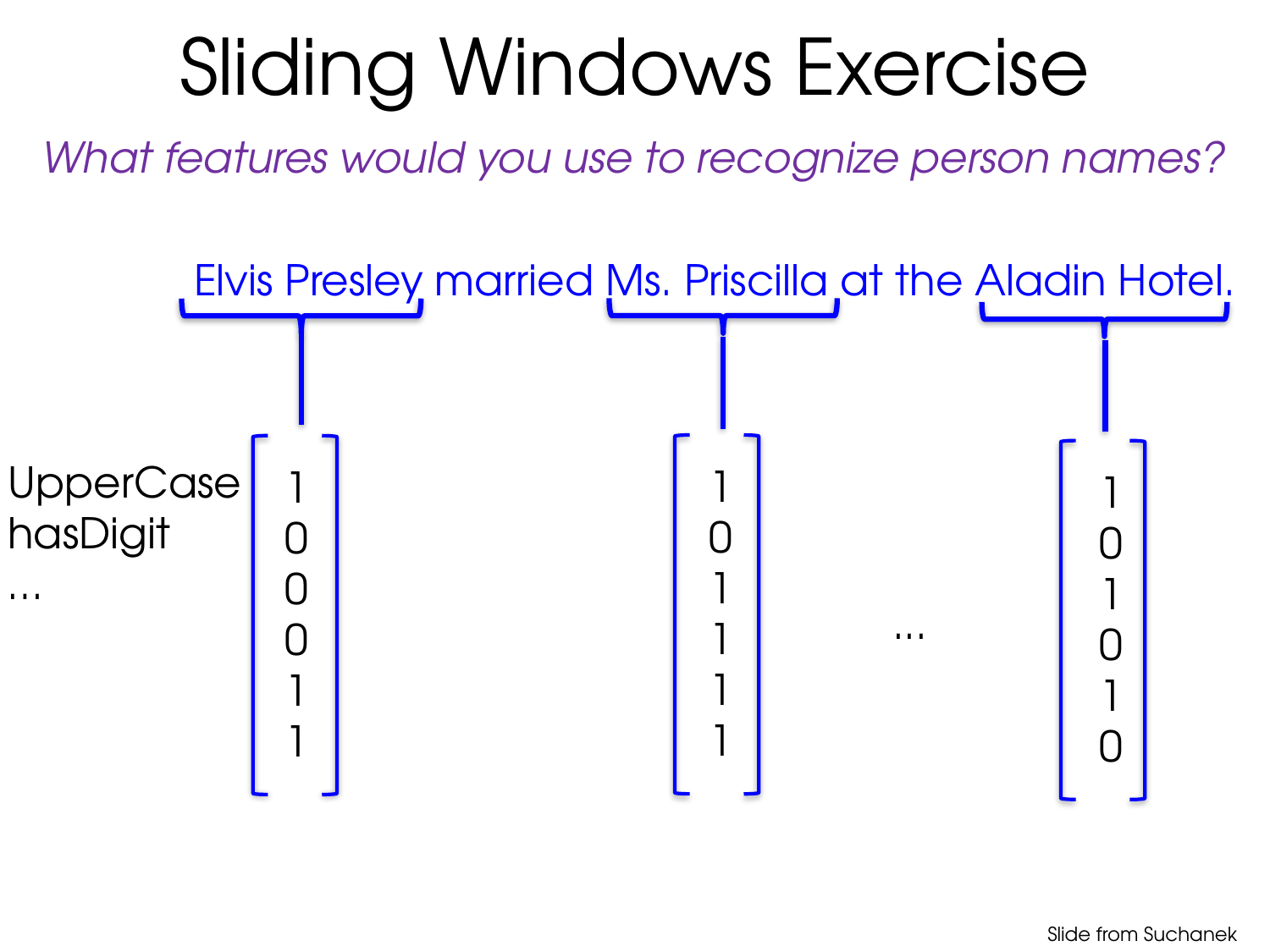

# Sliding Windows Exercise
What features would you use to recognize person names?

Elvis Presley married Ms. Priscilla at the Aladin Hotel.

UpperCase
hasDigit
…
1
0
1
1
1
1
1
0
0
0
1
1
1
0
1
0
1
0
...
Slide from Suchanek